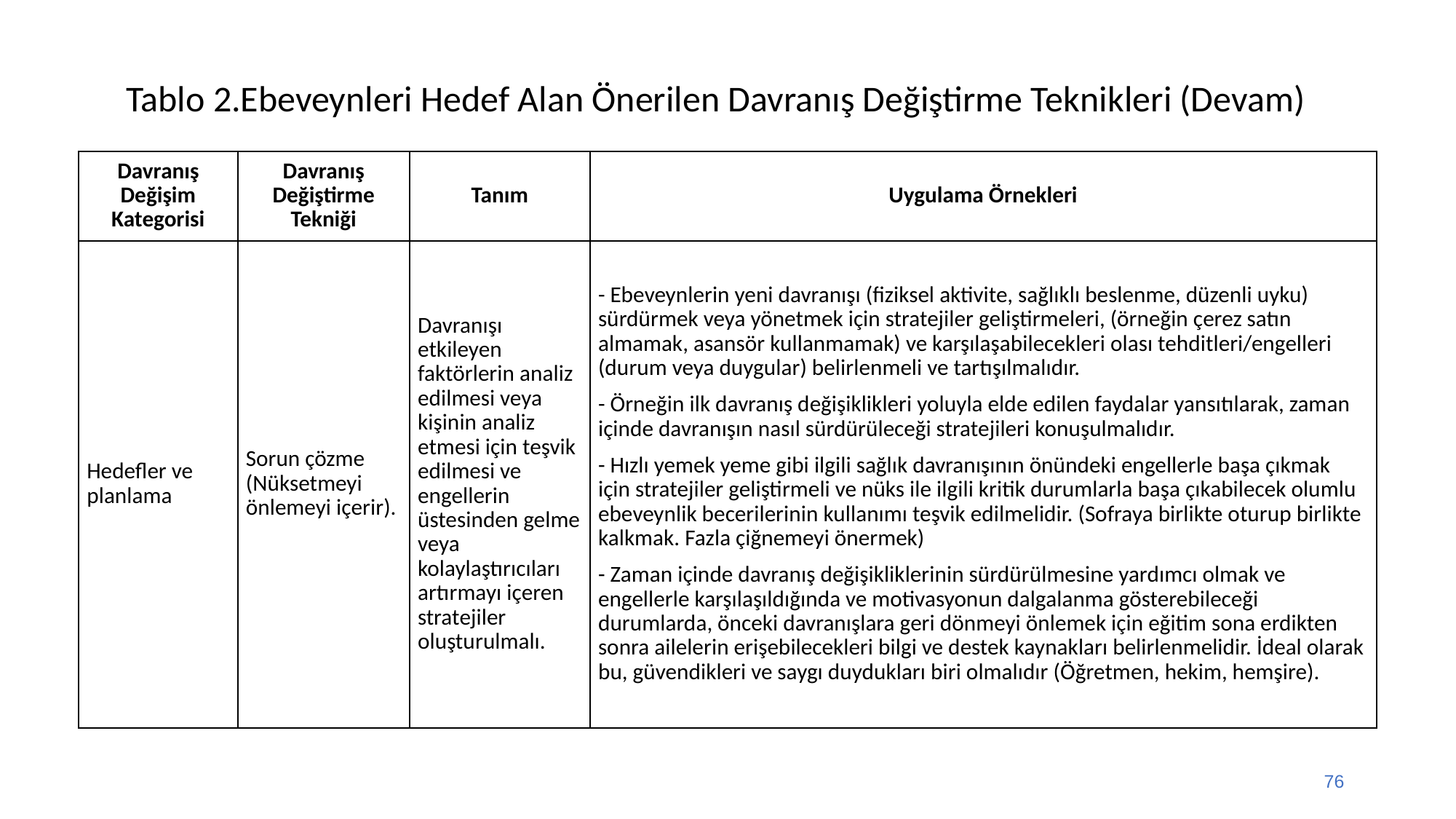

# Tablo 2.Ebeveynleri Hedef Alan Önerilen Davranış Değiştirme Teknikleri (Devam)
| Davranış Değişim Kategorisi | Davranış Değiştirme Tekniği | Tanım | Uygulama Örnekleri |
| --- | --- | --- | --- |
| Hedefler ve planlama | Sorun çözme (Nüksetmeyi önlemeyi içerir). | Davranışı etkileyen faktörlerin analiz edilmesi veya kişinin analiz etmesi için teşvik edilmesi ve engellerin üstesinden gelme veya kolaylaştırıcıları artırmayı içeren stratejiler oluşturulmalı. | - Ebeveynlerin yeni davranışı (fiziksel aktivite, sağlıklı beslenme, düzenli uyku) sürdürmek veya yönetmek için stratejiler geliştirmeleri, (örneğin çerez satın almamak, asansör kullanmamak) ve karşılaşabilecekleri olası tehditleri/engelleri (durum veya duygular) belirlenmeli ve tartışılmalıdır. - Örneğin ilk davranış değişiklikleri yoluyla elde edilen faydalar yansıtılarak, zaman içinde davranışın nasıl sürdürüleceği stratejileri konuşulmalıdır. - Hızlı yemek yeme gibi ilgili sağlık davranışının önündeki engellerle başa çıkmak için stratejiler geliştirmeli ve nüks ile ilgili kritik durumlarla başa çıkabilecek olumlu ebeveynlik becerilerinin kullanımı teşvik edilmelidir. (Sofraya birlikte oturup birlikte kalkmak. Fazla çiğnemeyi önermek) - Zaman içinde davranış değişikliklerinin sürdürülmesine yardımcı olmak ve engellerle karşılaşıldığında ve motivasyonun dalgalanma gösterebileceği durumlarda, önceki davranışlara geri dönmeyi önlemek için eğitim sona erdikten sonra ailelerin erişebilecekleri bilgi ve destek kaynakları belirlenmelidir. İdeal olarak bu, güvendikleri ve saygı duydukları biri olmalıdır (Öğretmen, hekim, hemşire). |
76